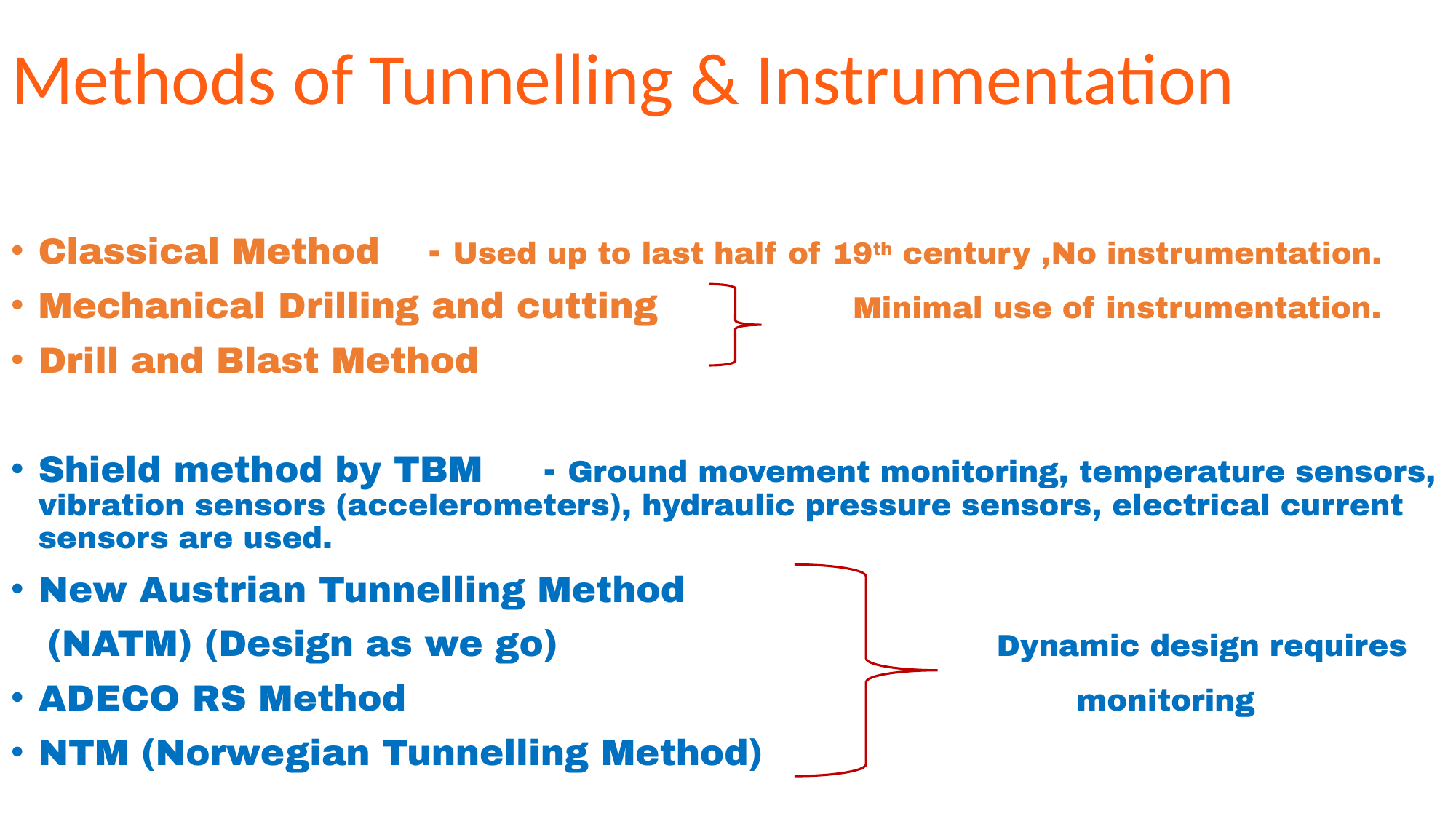

# Methods of Tunnelling & Instrumentation

Classical Method    - Used up to last half of 19th century ,No instrumentation.
Mechanical Drilling and cutting                Minimal use of instrumentation.
Drill and Blast Method

Shield method by TBM     - Ground movement monitoring, temperature sensors, vibration sensors (accelerometers), hydraulic pressure sensors, electrical current sensors are used.
New Austrian Tunnelling Method
   (NATM) (Design as we go)                                    Dynamic design requires
ADECO RS Method                                                       monitoring
NTM (Norwegian Tunnelling Method)